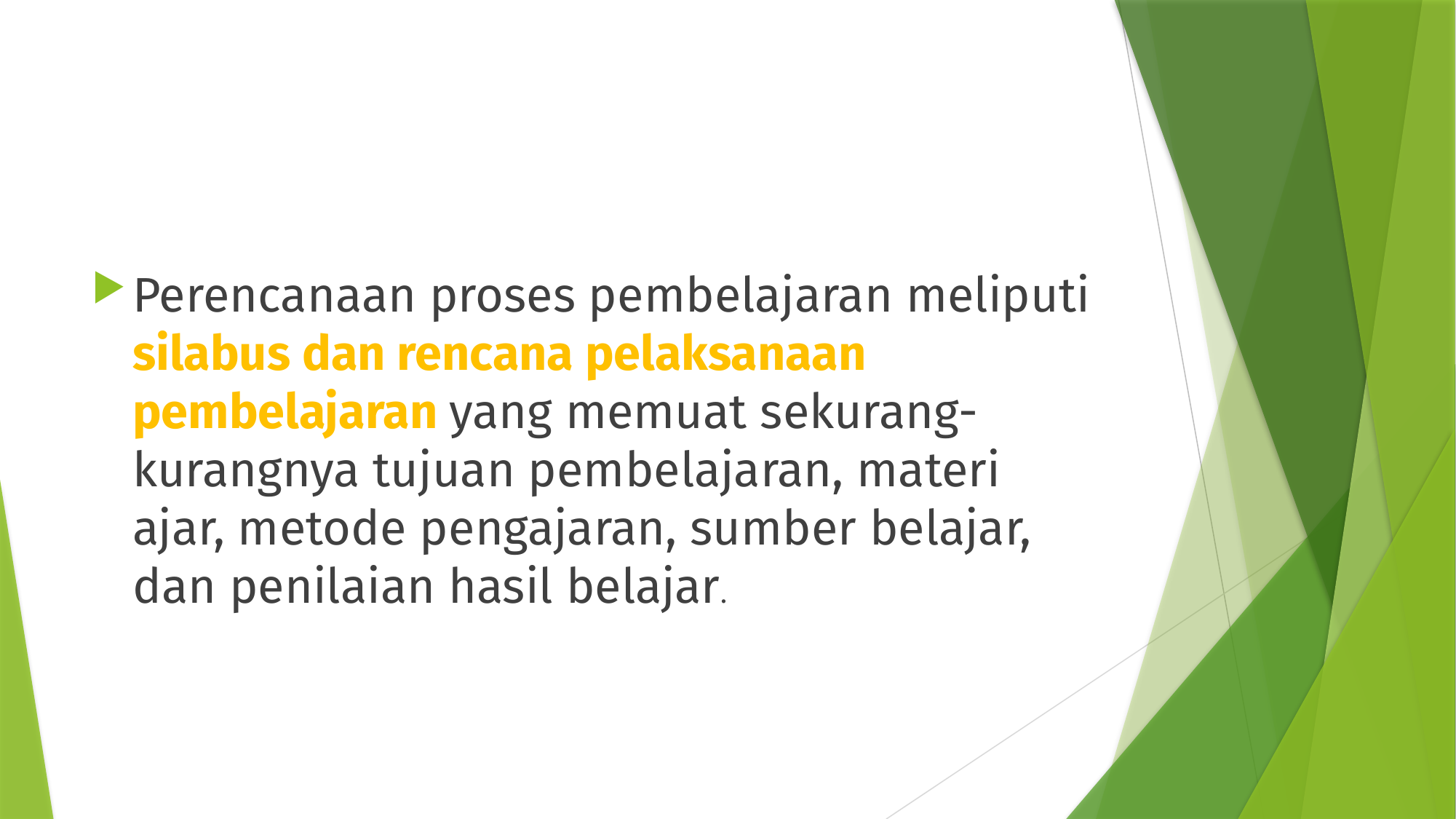

Perencanaan proses pembelajaran meliputi silabus dan rencana pelaksanaan pembelajaran yang memuat sekurang-kurangnya tujuan pembelajaran, materi ajar, metode pengajaran, sumber belajar, dan penilaian hasil belajar.